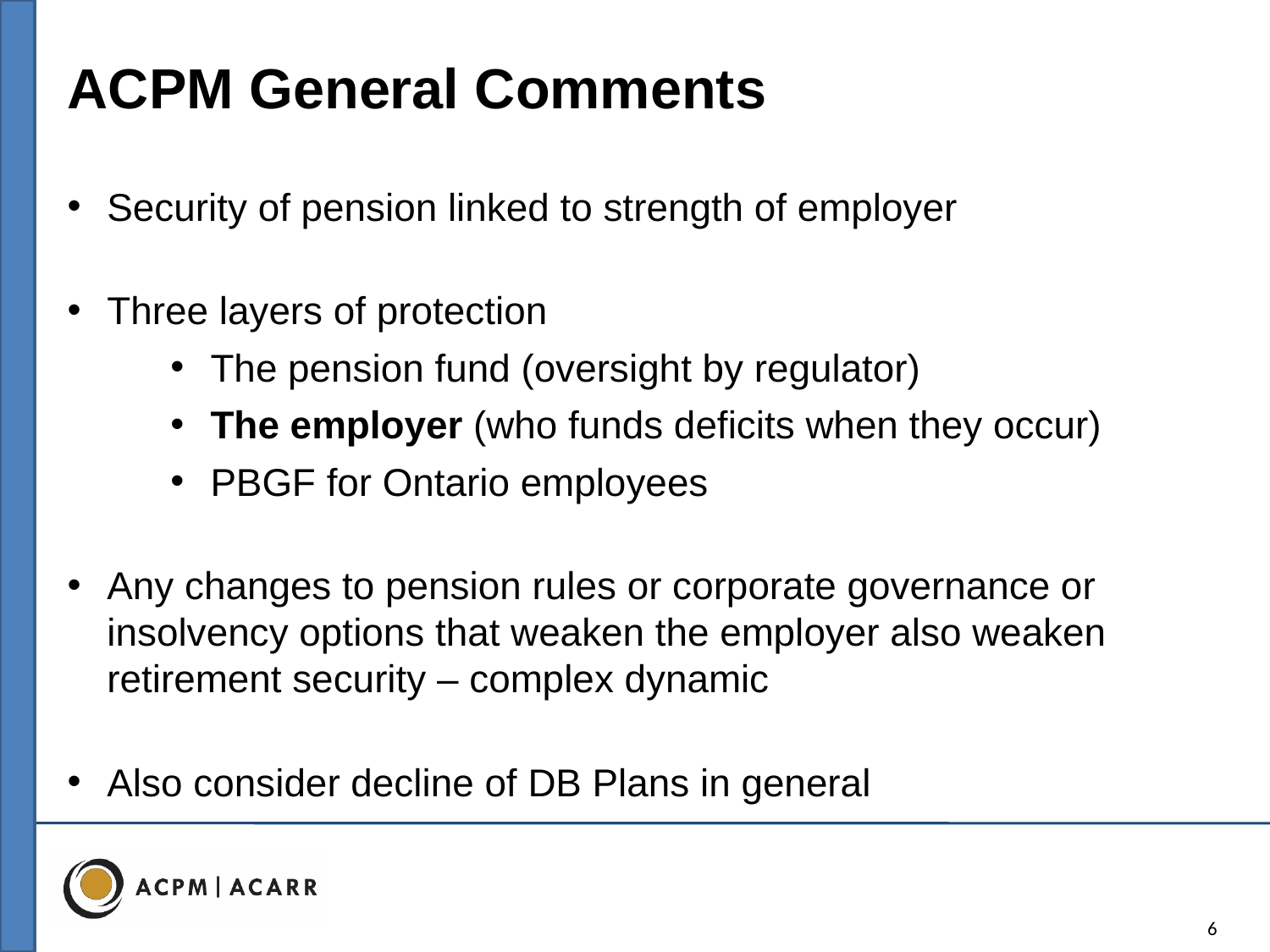

ACPM General Comments
Security of pension linked to strength of employer
Three layers of protection
The pension fund (oversight by regulator)
The employer (who funds deficits when they occur)
PBGF for Ontario employees
Any changes to pension rules or corporate governance or insolvency options that weaken the employer also weaken retirement security – complex dynamic
Also consider decline of DB Plans in general

6